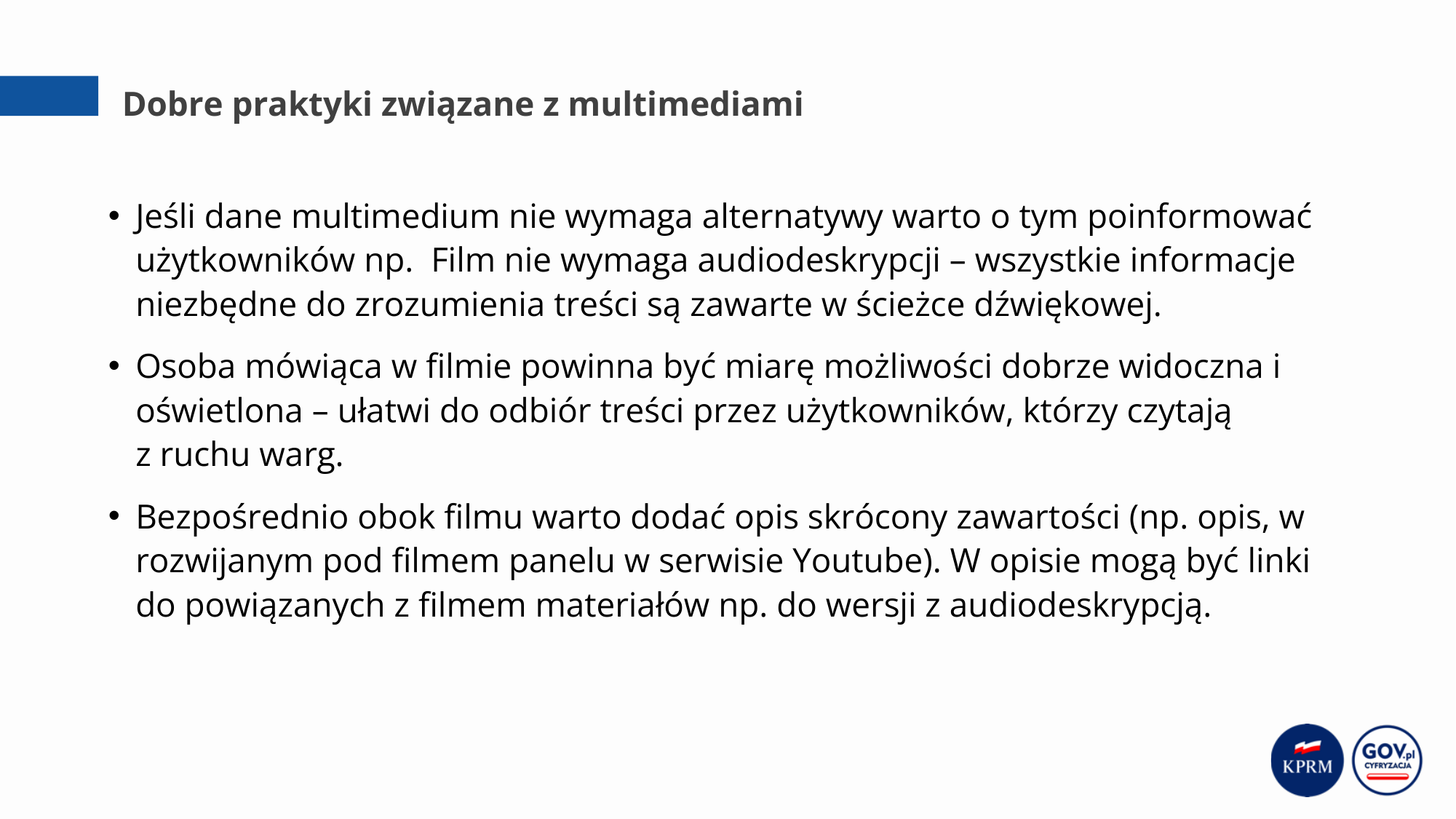

# Dobre praktyki związane z multimediami
Jeśli dane multimedium nie wymaga alternatywy warto o tym poinformować użytkowników np.  Film nie wymaga audiodeskrypcji – wszystkie informacje niezbędne do zrozumienia treści są zawarte w ścieżce dźwiękowej.
Osoba mówiąca w filmie powinna być miarę możliwości dobrze widoczna i oświetlona – ułatwi do odbiór treści przez użytkowników, którzy czytają
z ruchu warg.
Bezpośrednio obok filmu warto dodać opis skrócony zawartości (np. opis, w rozwijanym pod filmem panelu w serwisie Youtube). W opisie mogą być linki do powiązanych z filmem materiałów np. do wersji z audiodeskrypcją.